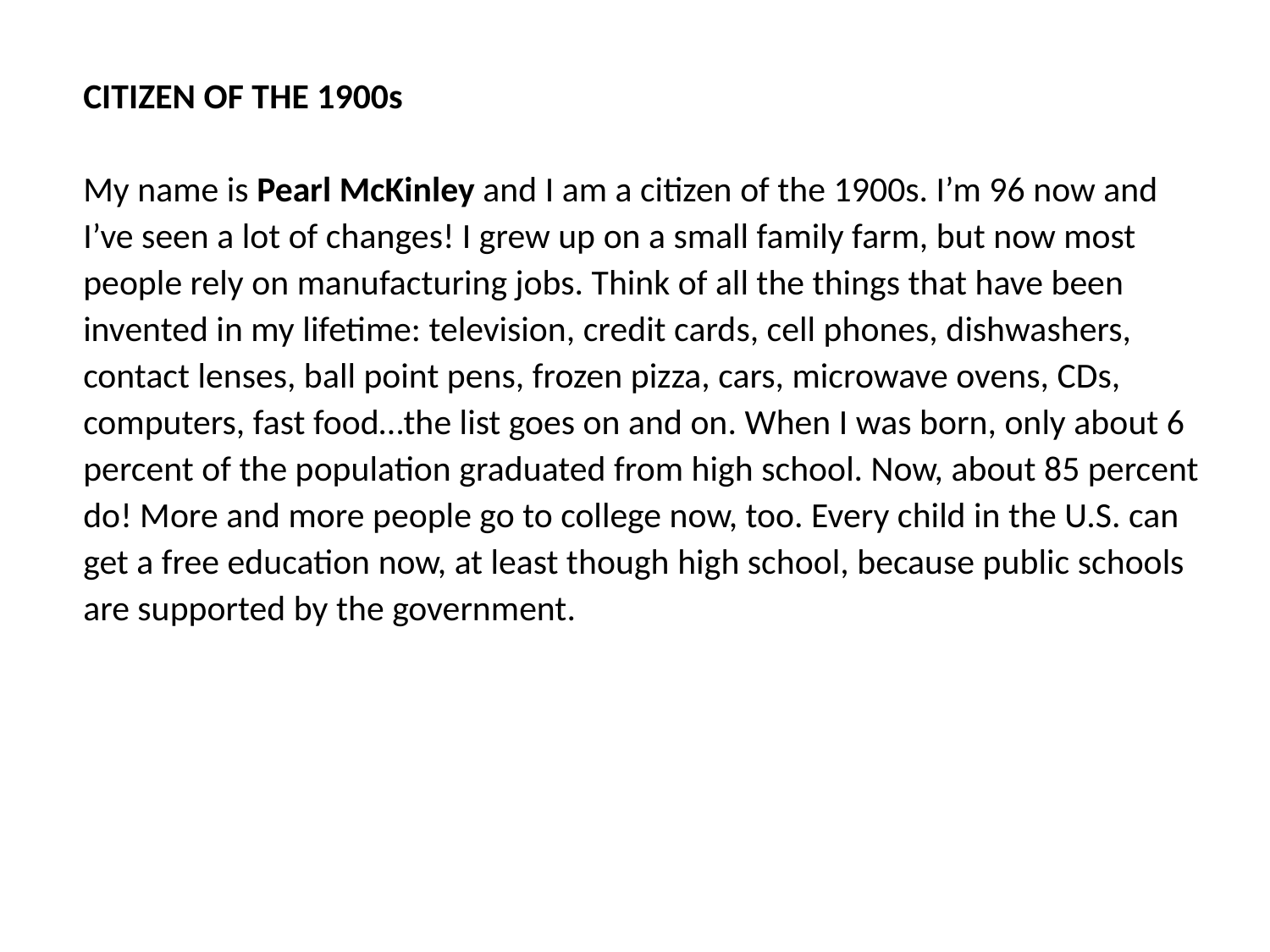

CITIZEN OF THE 1900s

My name is Pearl McKinley and I am a citizen of the 1900s. I’m 96 now and I’ve seen a lot of changes! I grew up on a small family farm, but now most people rely on manufacturing jobs. Think of all the things that have been invented in my lifetime: television, credit cards, cell phones, dishwashers, contact lenses, ball point pens, frozen pizza, cars, microwave ovens, CDs, computers, fast food…the list goes on and on. When I was born, only about 6 percent of the population graduated from high school. Now, about 85 percent do! More and more people go to college now, too. Every child in the U.S. can get a free education now, at least though high school, because public schools are supported by the government.